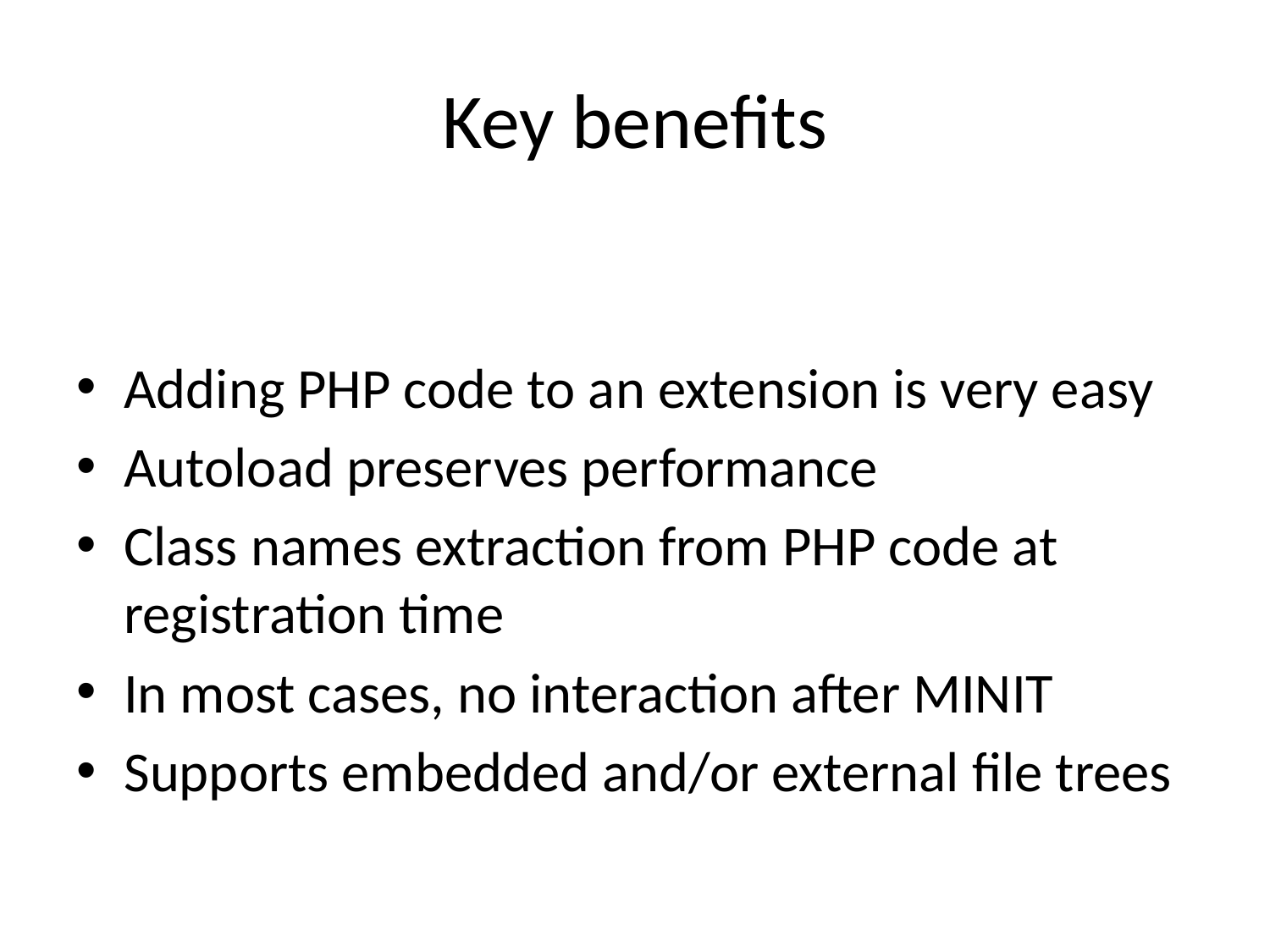

# Key benefits

Adding PHP code to an extension is very easy
Autoload preserves performance
Class names extraction from PHP code at registration time
In most cases, no interaction after MINIT
Supports embedded and/or external file trees